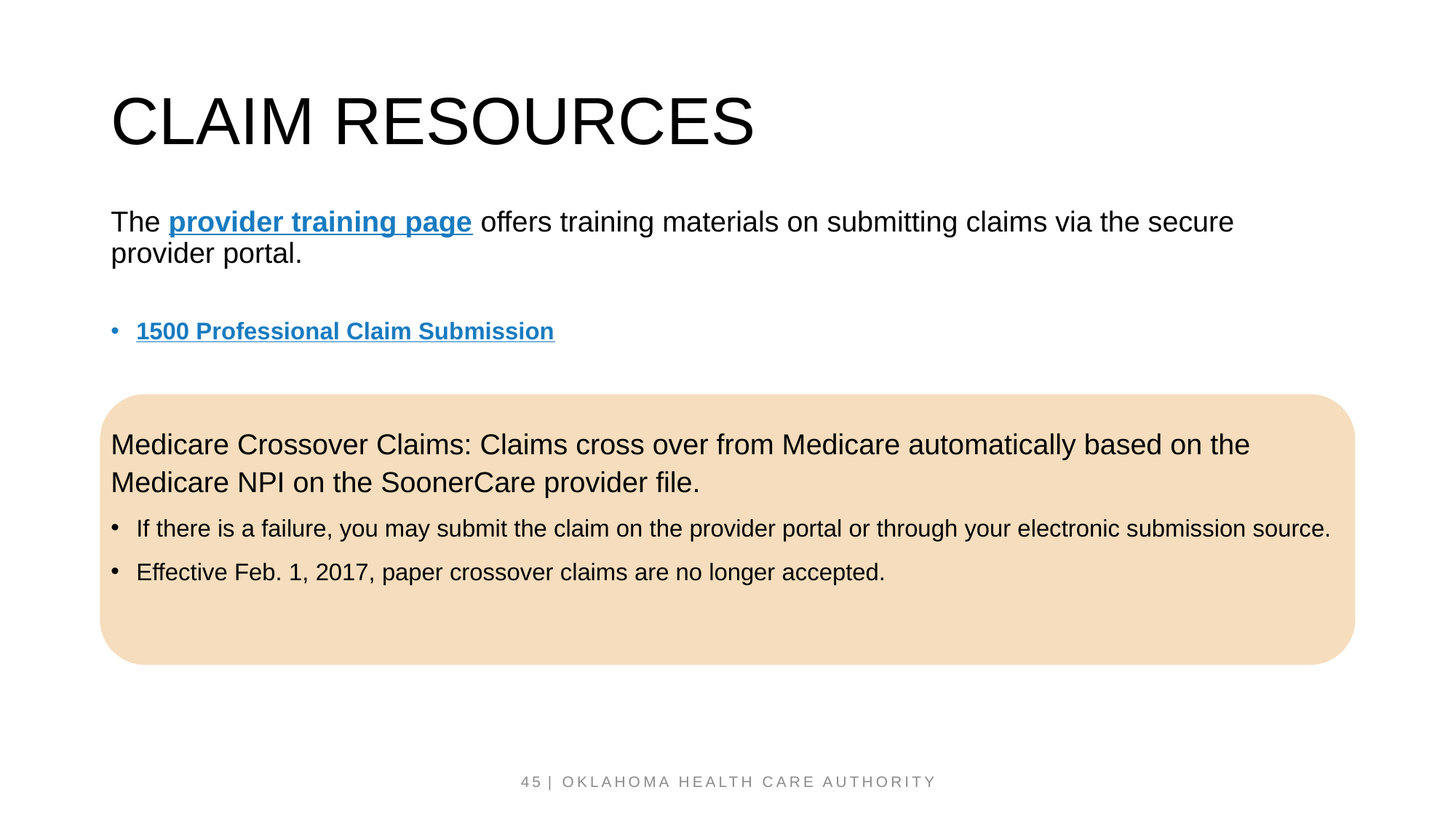

# claim resources
The provider training page offers training materials on submitting claims via the secure provider portal.

1500 Professional Claim Submission

Medicare Crossover Claims: Claims cross over from Medicare automatically based on the Medicare NPI on the SoonerCare provider file.
If there is a failure, you may submit the claim on the provider portal or through your electronic submission source.
Effective Feb. 1, 2017, paper crossover claims are no longer accepted.